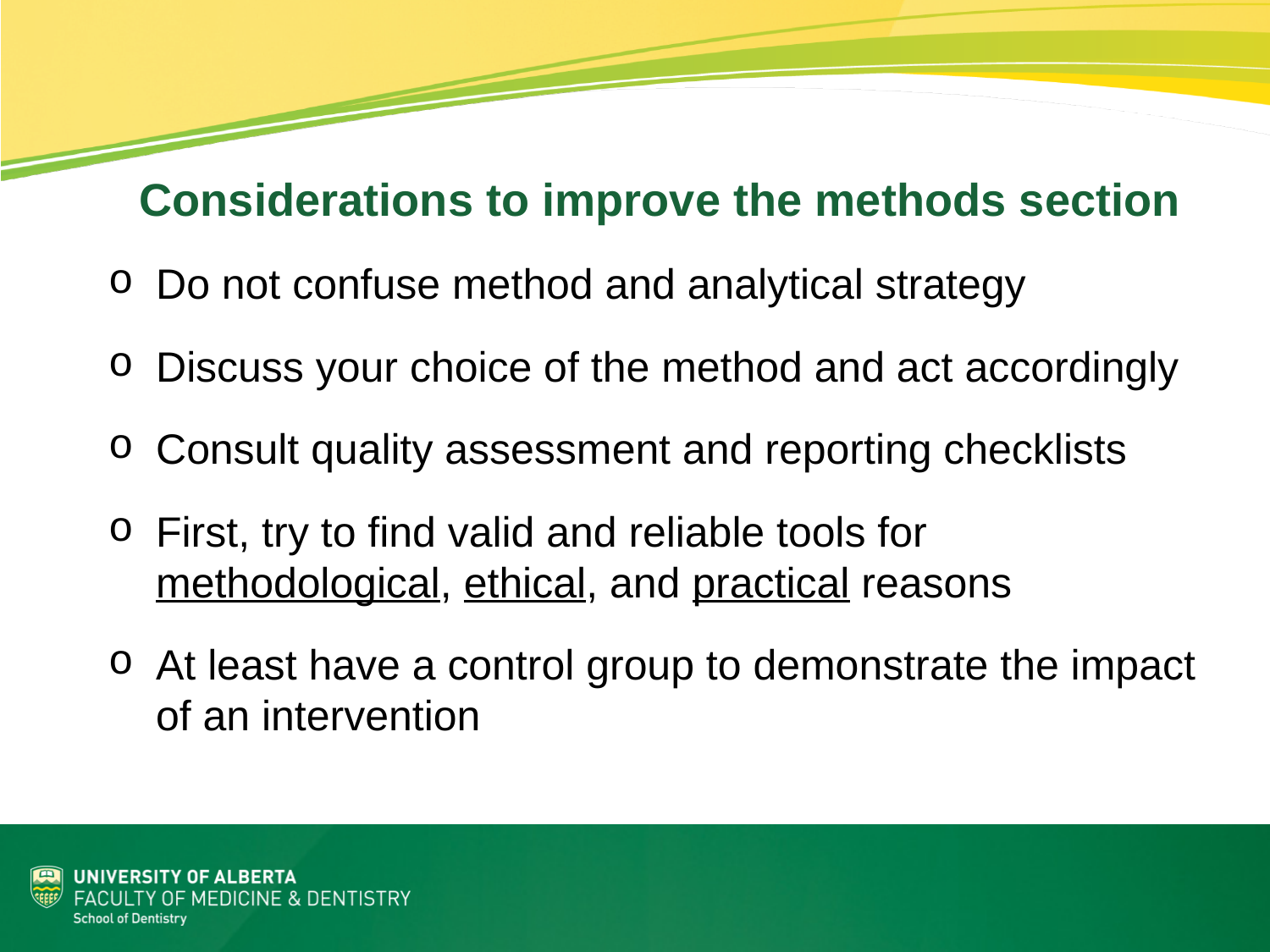

Considerations to improve the methods section
Do not confuse method and analytical strategy
Discuss your choice of the method and act accordingly
Consult quality assessment and reporting checklists
First, try to find valid and reliable tools for methodological, ethical, and practical reasons
At least have a control group to demonstrate the impact of an intervention